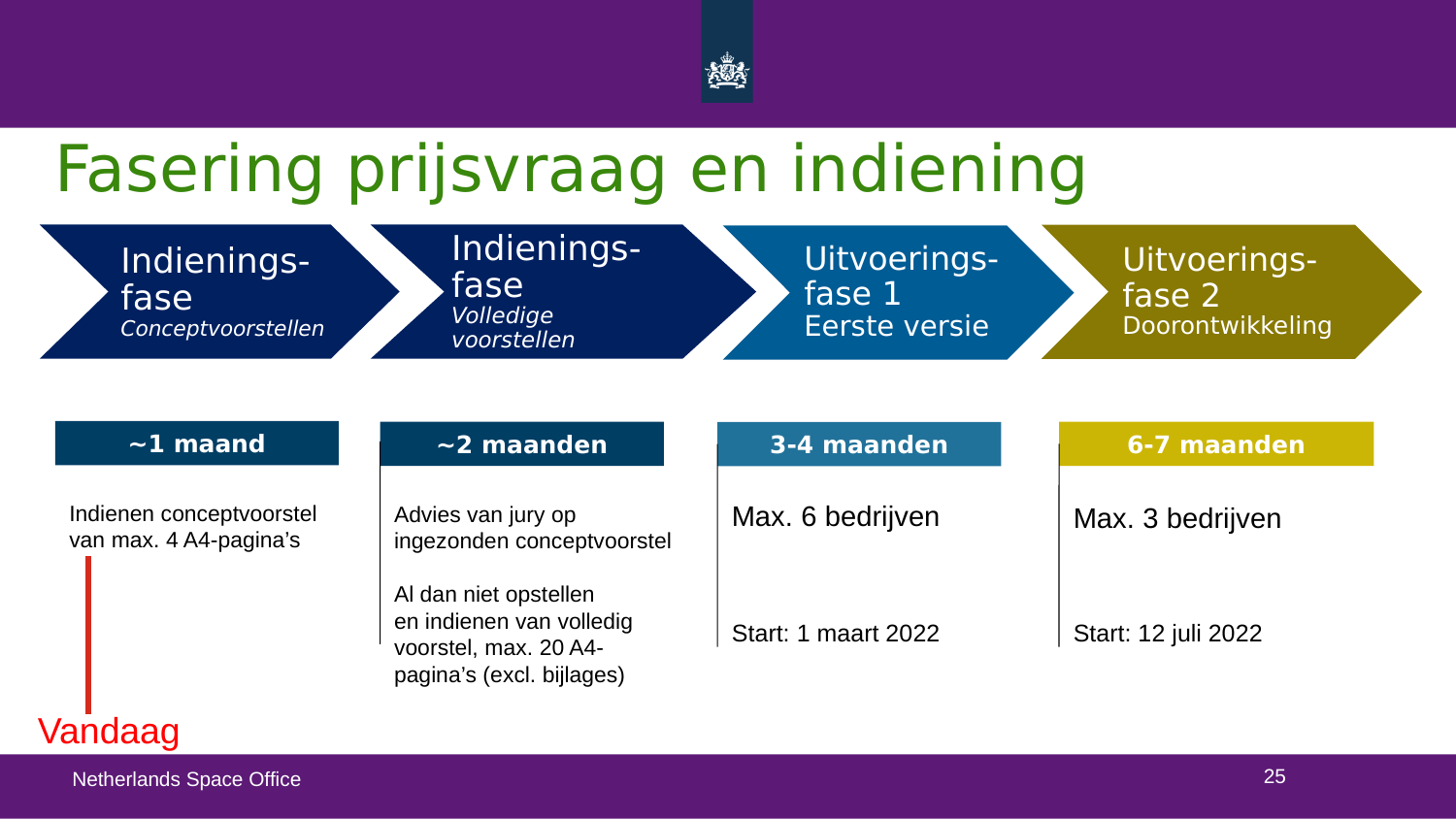

Indienings-
fase
Volledige voorstellen
Indienings-
fase
Conceptvoorstellen
Uitvoerings-
fase 2
Doorontwikkeling
Uitvoerings-fase 1
Eerste versie
# Fasering prijsvraag en indiening
~1 maand
~2 maanden
6-7 maanden
3-4 maanden
Max. 6 bedrijven

Indienen conceptvoorstel
van max. 4 A4-pagina’s
Advies van jury op ingezonden conceptvoorstel

Al dan niet opstellen
en indienen van volledig voorstel, max. 20 A4-pagina’s (excl. bijlages)
Max. 3 bedrijven

Start: 1 maart 2022
Start: 12 juli 2022
Vandaag